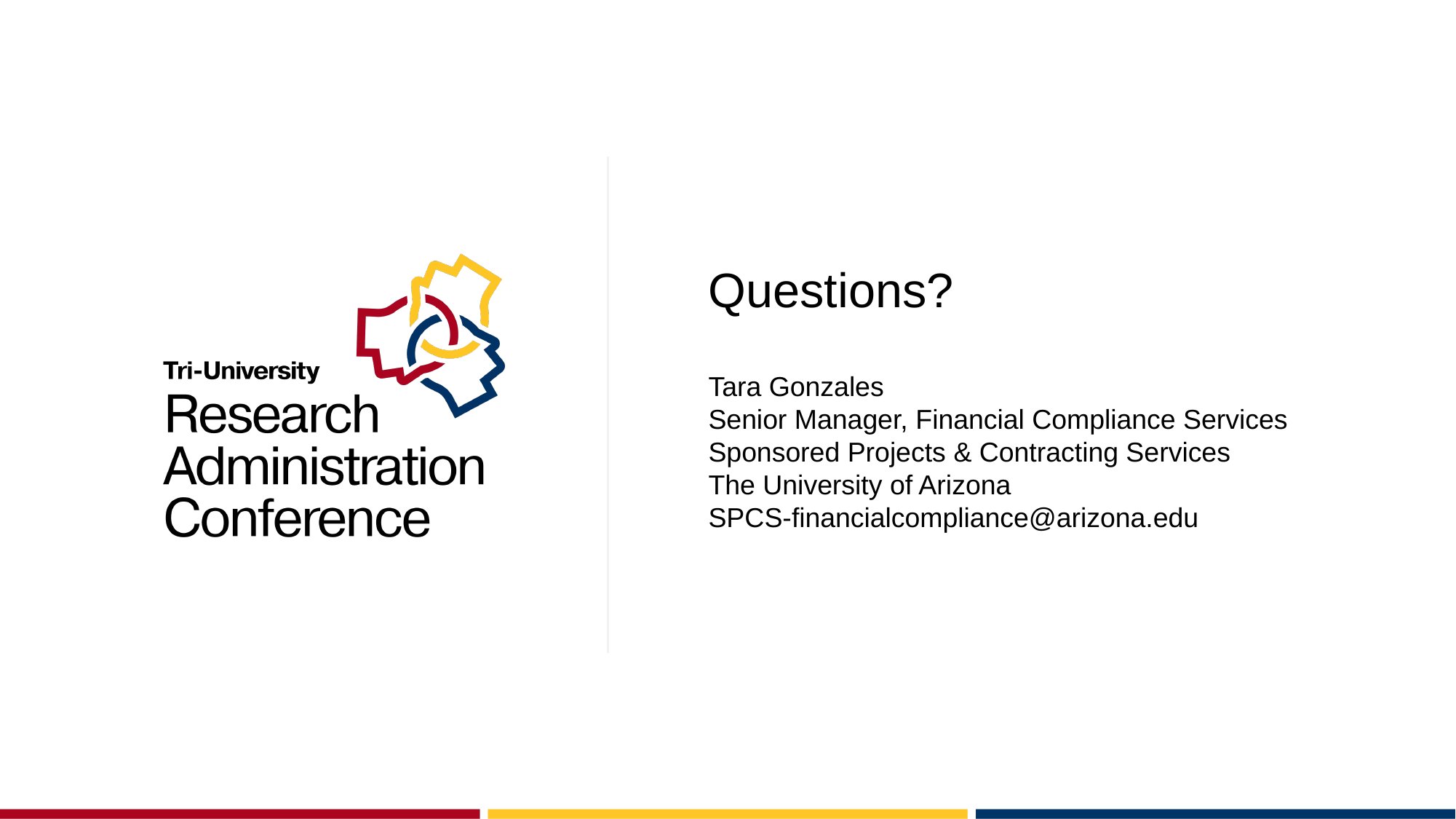

# Questions?
Tara Gonzales
Senior Manager, Financial Compliance Services
Sponsored Projects & Contracting Services
The University of Arizona
SPCS-financialcompliance@arizona.edu